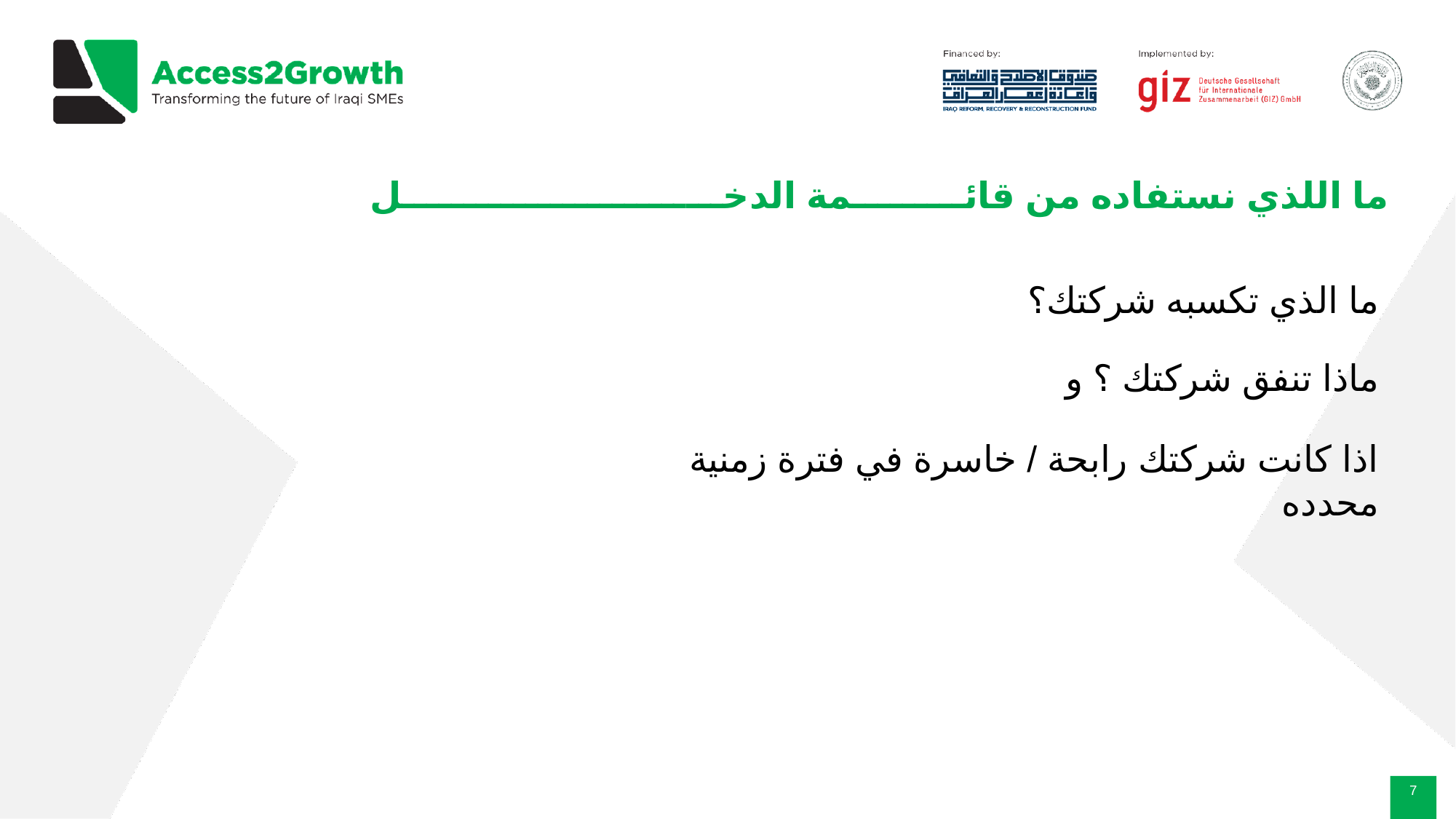

# ما اللذي نستفاده من قائـــــــــمة الدخــــــــــــــــــــــــــل
ما الذي تكسبه شركتك؟
ماذا تنفق شركتك ؟ و
اذا كانت شركتك رابحة / خاسرة في فترة زمنية محدده
7